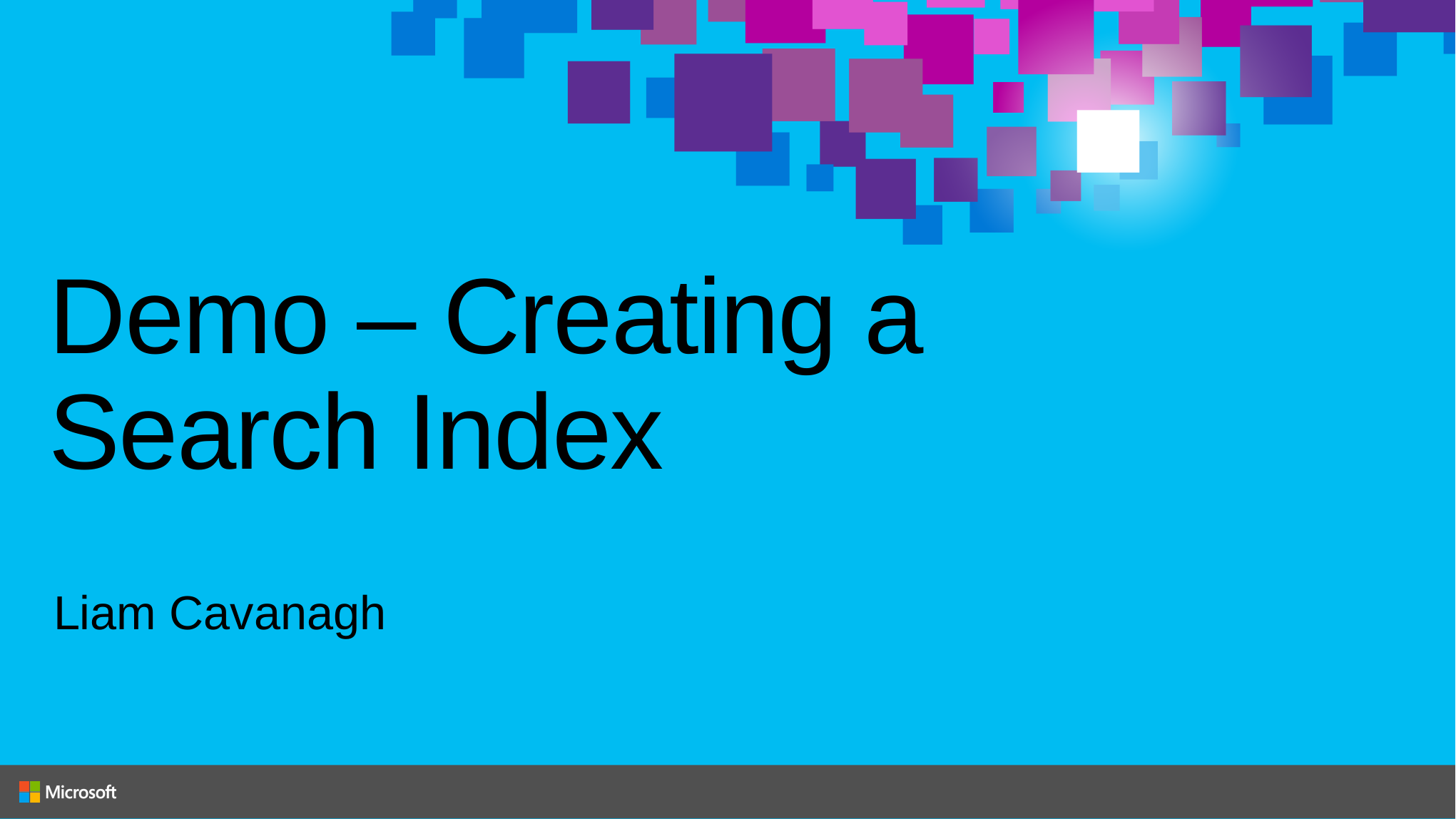

# Demo – Creating a Search Index
Liam Cavanagh